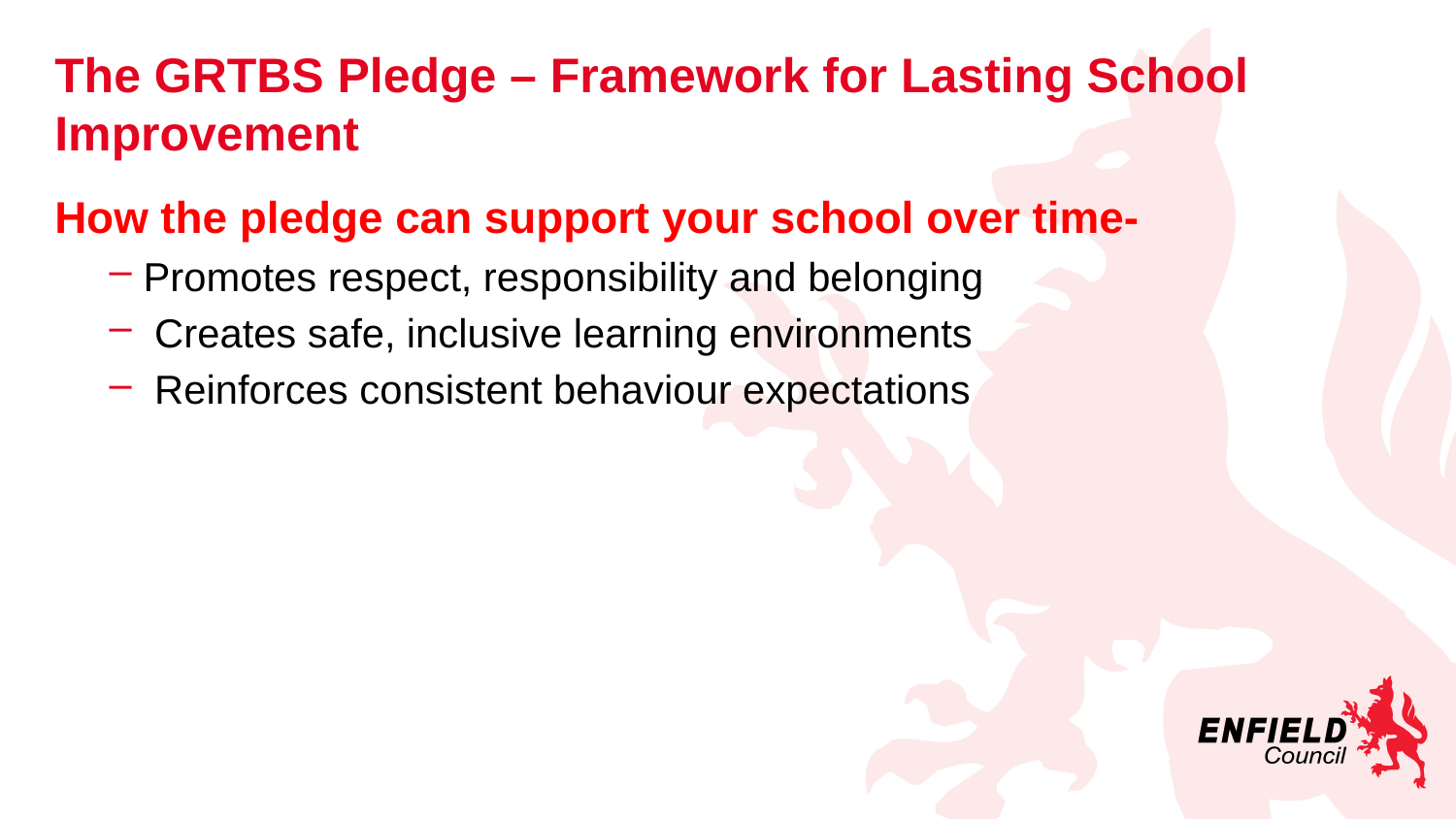

# The GRTBS Pledge – Framework for Lasting School Improvement
How the pledge can support your school over time-
Promotes respect, responsibility and belonging
 Creates safe, inclusive learning environments
 Reinforces consistent behaviour expectations